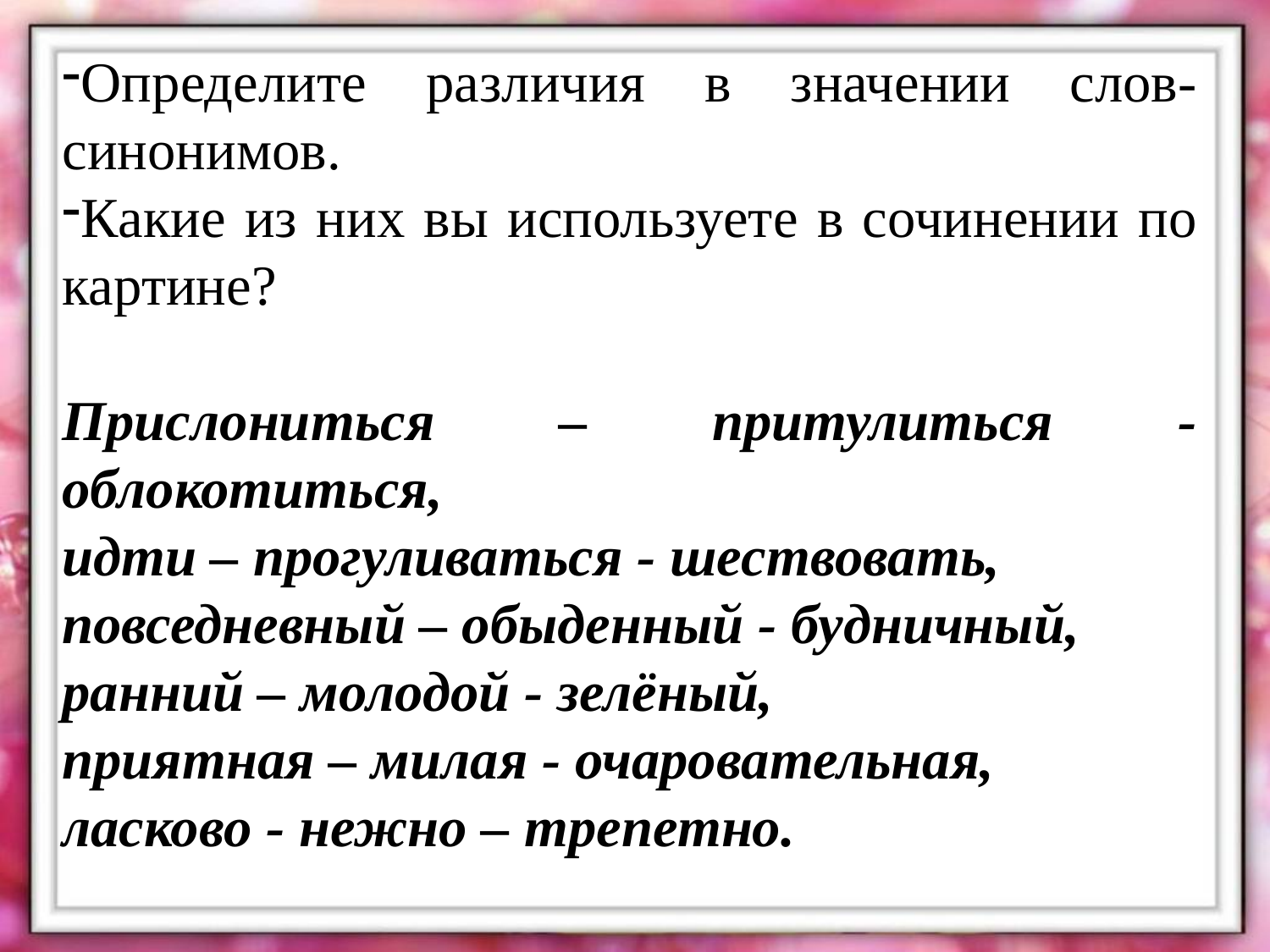

Определите различия в значении слов-синонимов.
Какие из них вы используете в сочинении по картине?

Прислониться – притулиться - облокотиться,
идти – прогуливаться - шествовать,
повседневный – обыденный - будничный,
ранний – молодой - зелёный,
приятная – милая - очаровательная,
ласково - нежно – трепетно.